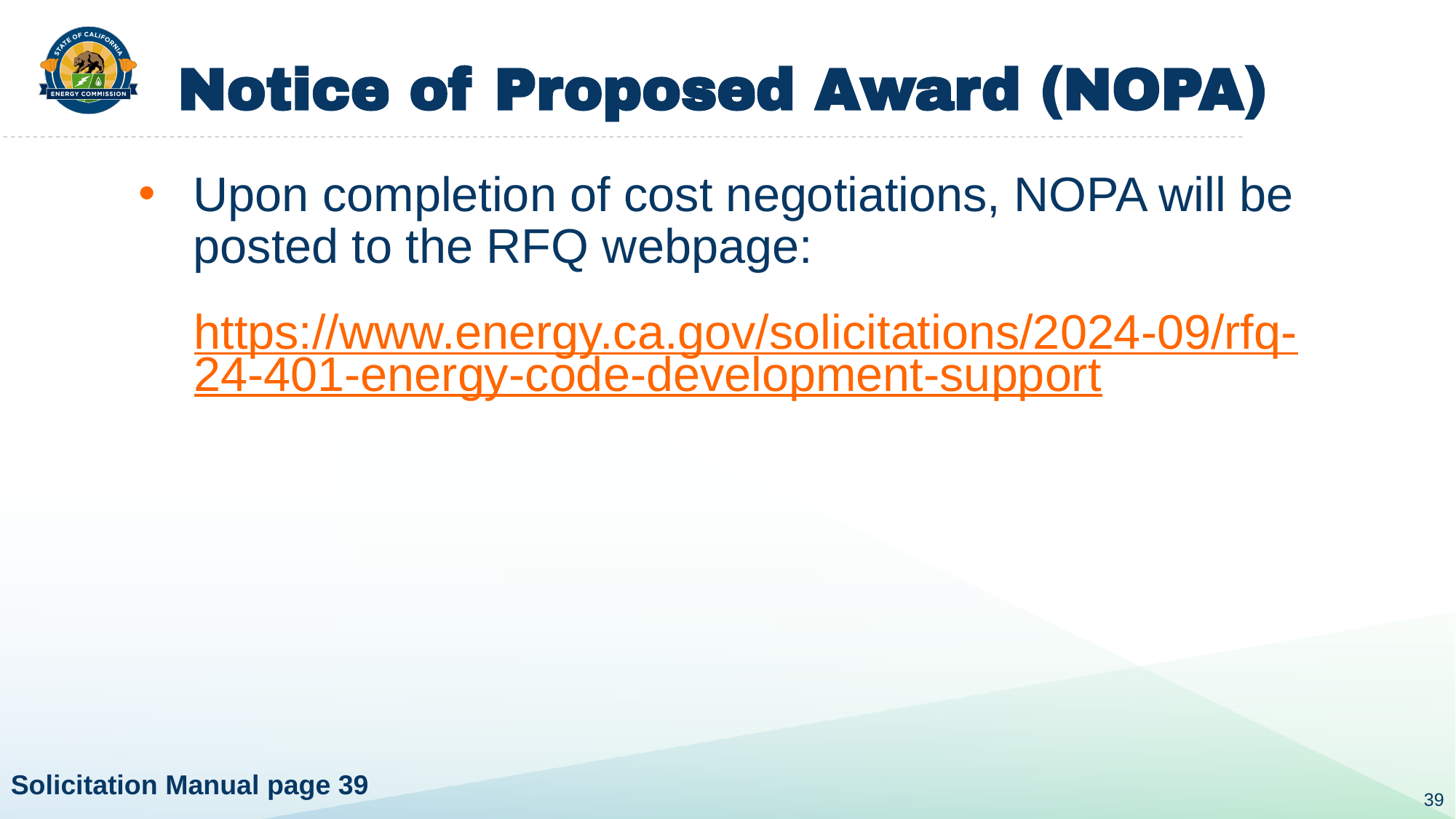

# Notice of Proposed Award (NOPA)
Upon completion of cost negotiations, NOPA will be posted to the RFQ webpage:
https://www.energy.ca.gov/solicitations/2024-09/rfq-24-401-energy-code-development-support
Solicitation Manual page 39

39